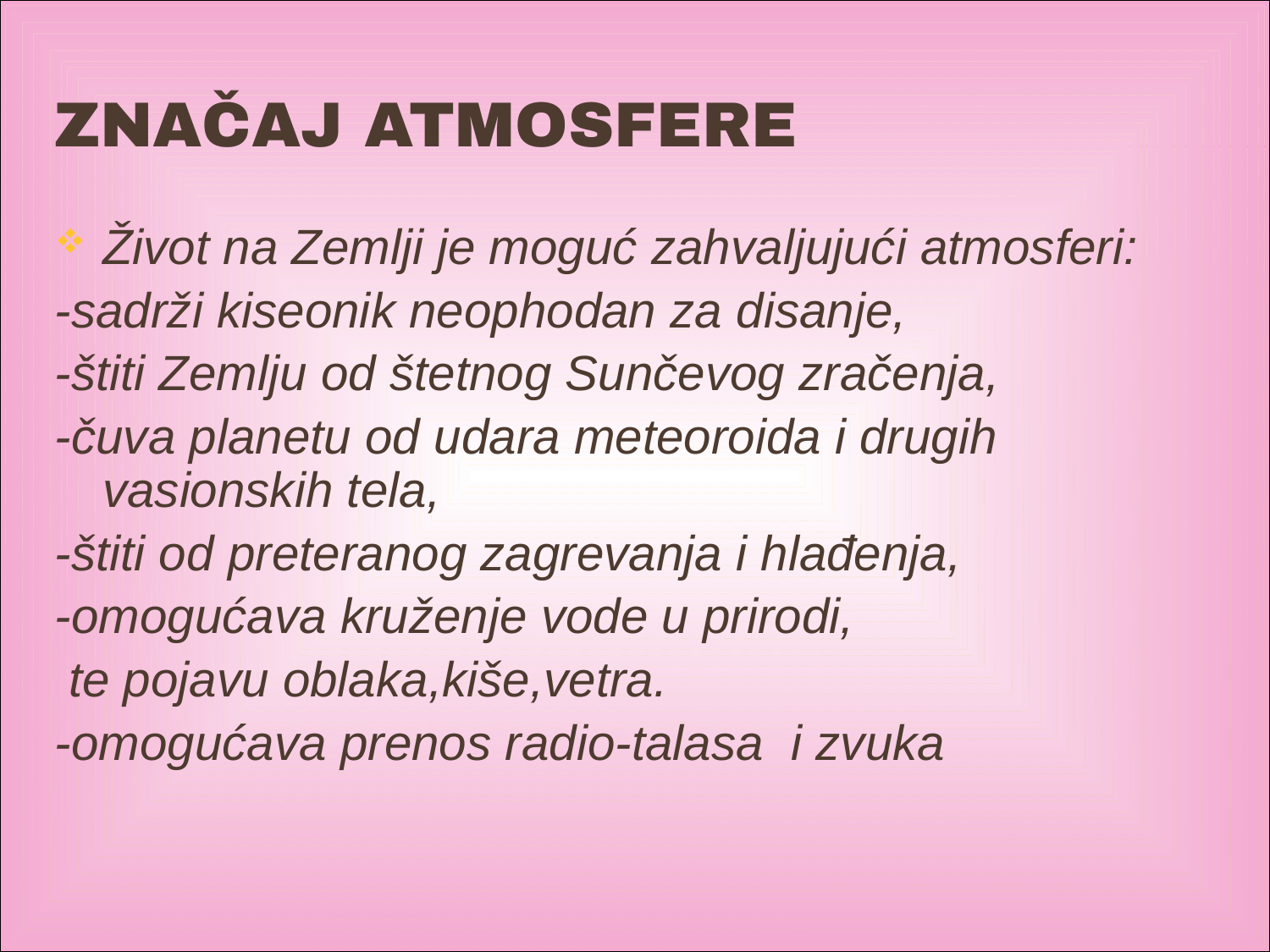

# Značaj atmosfere
Život na Zemlji je moguć zahvaljujući atmosferi:
-sadrži kiseonik neophodan za disanje,
-štiti Zemlju od štetnog Sunčevog zračenja,
-čuva planetu od udara meteoroida i drugih vasionskih tela,
-štiti od preteranog zagrevanja i hlađenja,
-omogućava kruženje vode u prirodi,
 te pojavu oblaka,kiše,vetra.
-omogućava prenos radio-talasa  i zvuka